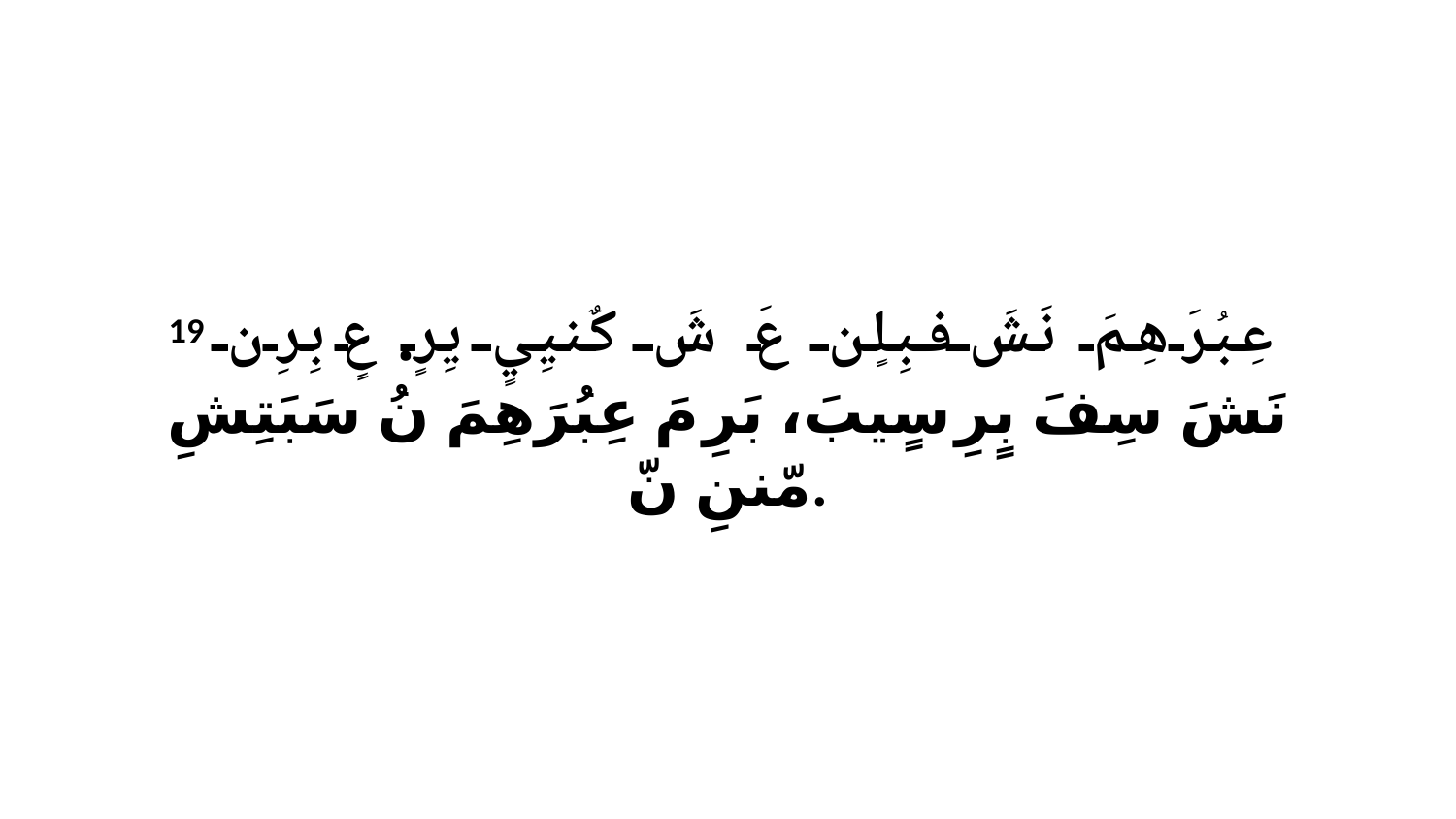

19 عِبُرَهِمَ نَشَ فبِلٍن عَ شَ كٌنيِيٍ يِرٍ. عٍ بِرِن نَشَ سِفَ بٍرِ سٍيبَ، بَرِ مَ عِبُرَهِمَ نُ سَبَتِشِ مّننِ نّ.